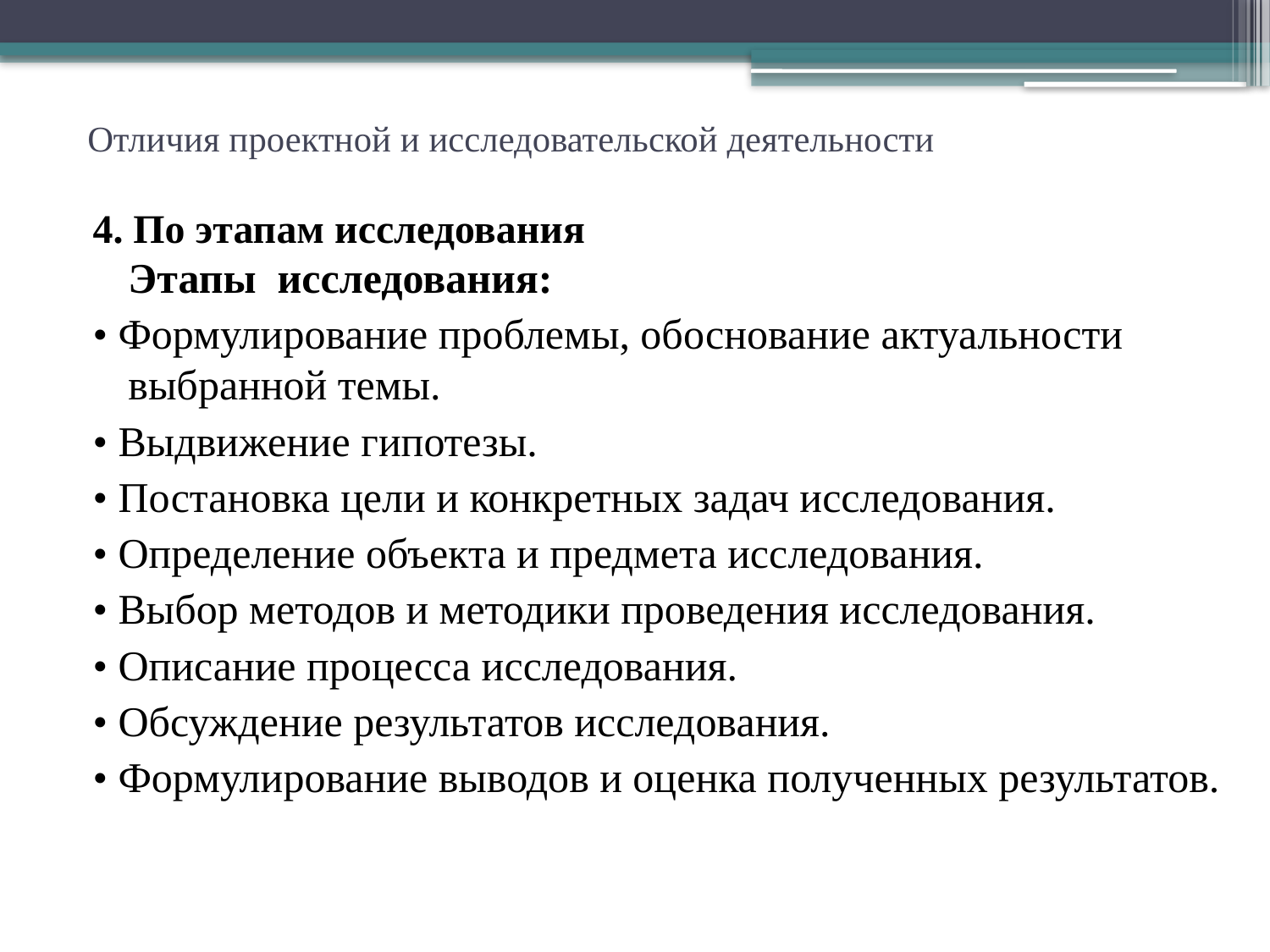

# Отличия проектной и исследовательской деятельности
4. По этапам исследования
Этапы  исследования:
• Формулирование проблемы, обоснование актуальности выбранной темы.
• Выдвижение гипотезы.
• Постановка цели и конкретных задач исследования.
• Определение объекта и предмета исследования.
• Выбор методов и методики проведения исследования.
• Описание процесса исследования.
• Обсуждение результатов исследования.
• Формулирование выводов и оценка полученных результатов.